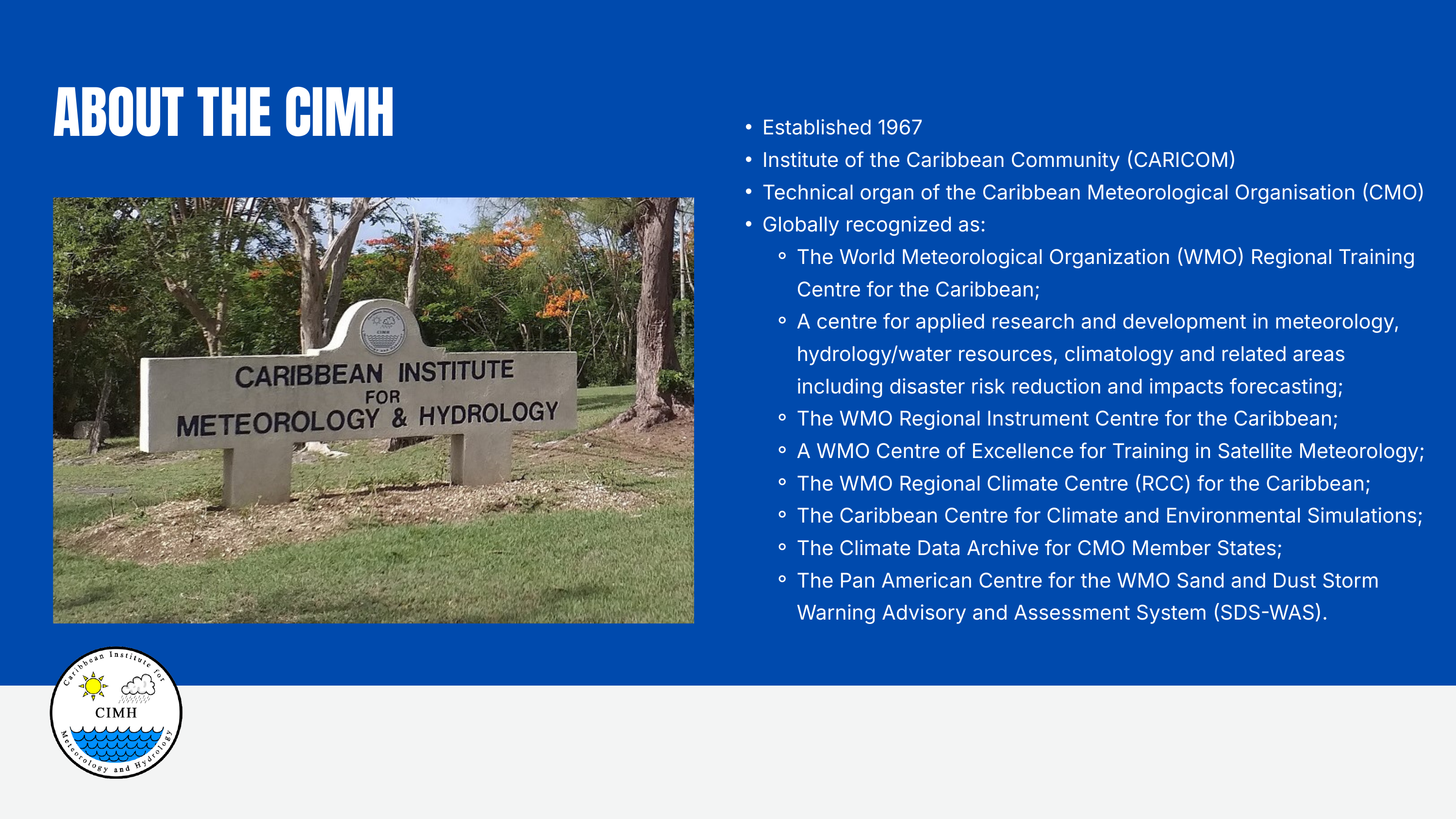

ABOUT THE CIMH
Established 1967
Institute of the Caribbean Community (CARICOM)
Technical organ of the Caribbean Meteorological Organisation (CMO)
Globally recognized as:
The World Meteorological Organization (WMO) Regional Training Centre for the Caribbean;
A centre for applied research and development in meteorology, hydrology/water resources, climatology and related areas including disaster risk reduction and impacts forecasting;
The WMO Regional Instrument Centre for the Caribbean;
A WMO Centre of Excellence for Training in Satellite Meteorology;
The WMO Regional Climate Centre (RCC) for the Caribbean;
The Caribbean Centre for Climate and Environmental Simulations;
The Climate Data Archive for CMO Member States;
The Pan American Centre for the WMO Sand and Dust Storm Warning Advisory and Assessment System (SDS-WAS).